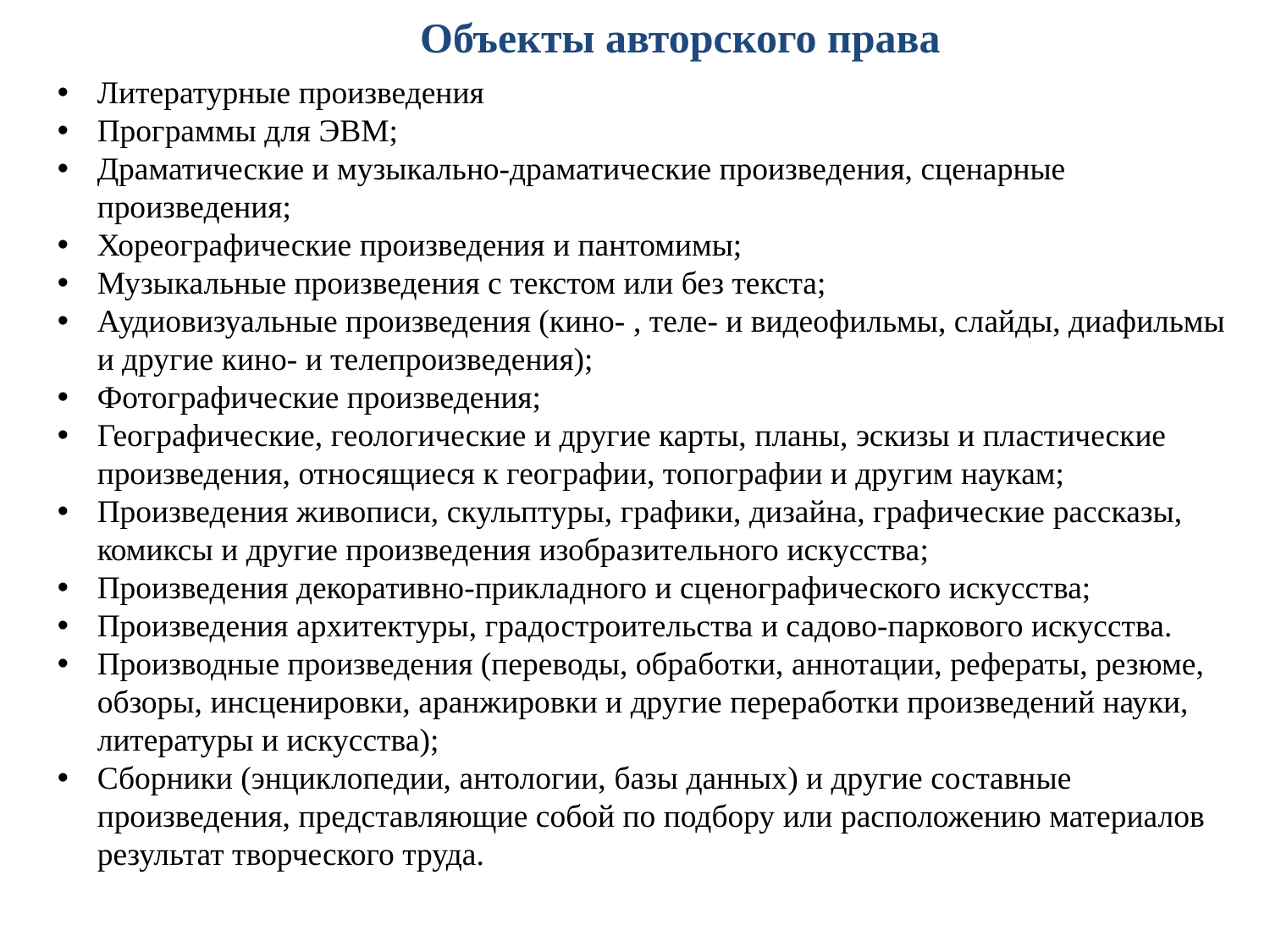

Объекты авторского права
Литературные произведения
Программы для ЭВМ;
Драматические и музыкально-драматические произведения, сценарные произведения;
Хореографические произведения и пантомимы;
Музыкальные произведения с текстом или без текста;
Аудиовизуальные произведения (кино- , теле- и видеофильмы, слайды, диафильмы и другие кино- и телепроизведения);
Фотографические произведения;
Географические, геологические и другие карты, планы, эскизы и пластические произведения, относящиеся к географии, топографии и другим наукам;
Произведения живописи, скульптуры, графики, дизайна, графические рассказы, комиксы и другие произведения изобразительного искусства;
Произведения декоративно-прикладного и сценографического искусства;
Произведения архитектуры, градостроительства и садово-паркового искусства.
Производные произведения (переводы, обработки, аннотации, рефераты, резюме, обзоры, инсценировки, аранжировки и другие переработки произведений науки, литературы и искусства);
Сборники (энциклопедии, антологии, базы данных) и другие составные произведения, представляющие собой по подбору или расположению материалов результат творческого труда.